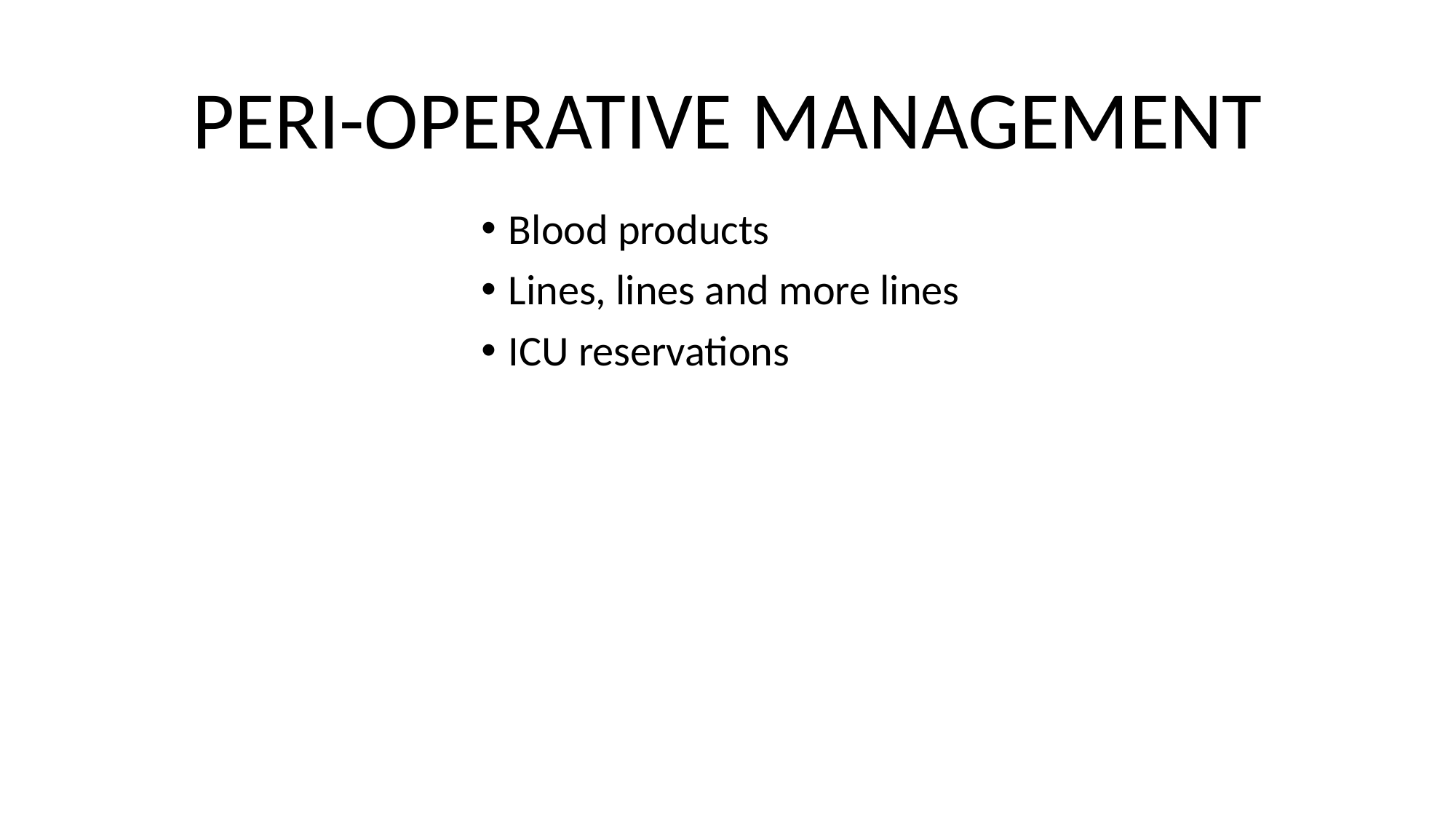

# PERI-OPERATIVE MANAGEMENT
Blood products
Lines, lines and more lines
ICU reservations